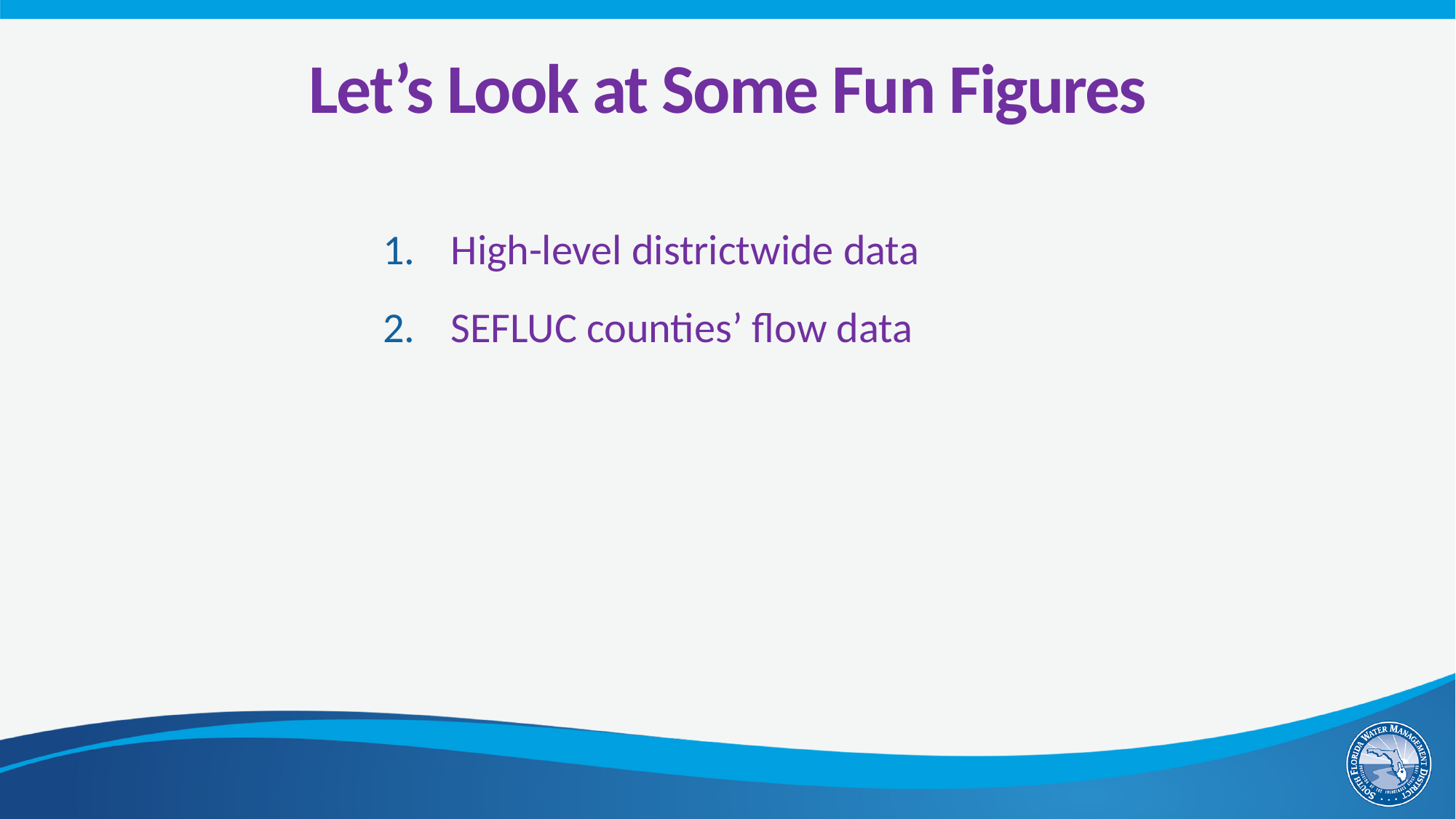

# Let’s Look at Some Fun Figures
High-level districtwide data
SEFLUC counties’ flow data